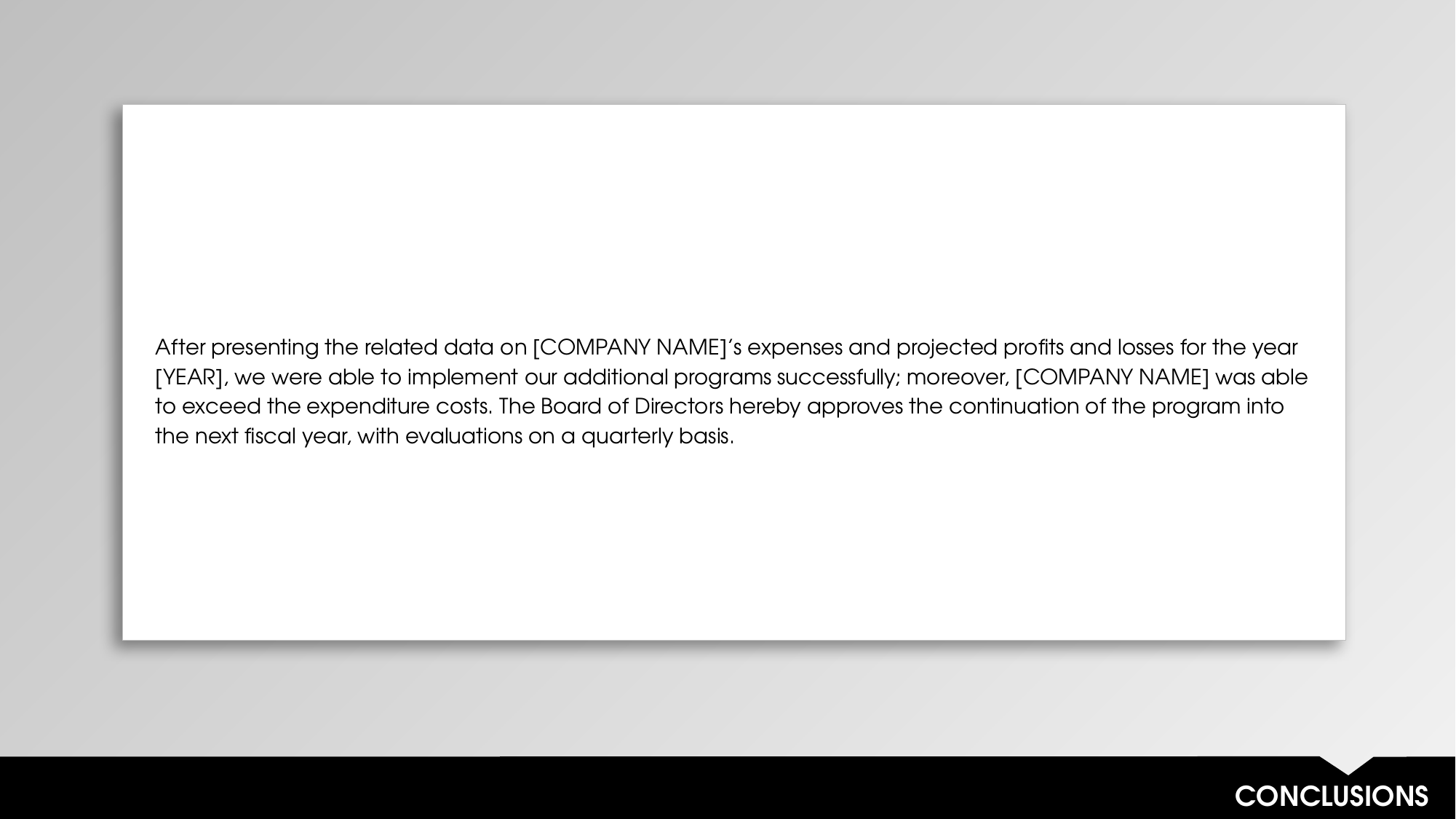

| After presenting the related data on [COMPANY NAME]’s expenses and projected profits and losses for the year [YEAR], we were able to implement our additional programs successfully; moreover, [COMPANY NAME] was able to exceed the expenditure costs. The Board of Directors hereby approves the continuation of the program into the next fiscal year, with evaluations on a quarterly basis. |
| --- |

CONCLUSIONS